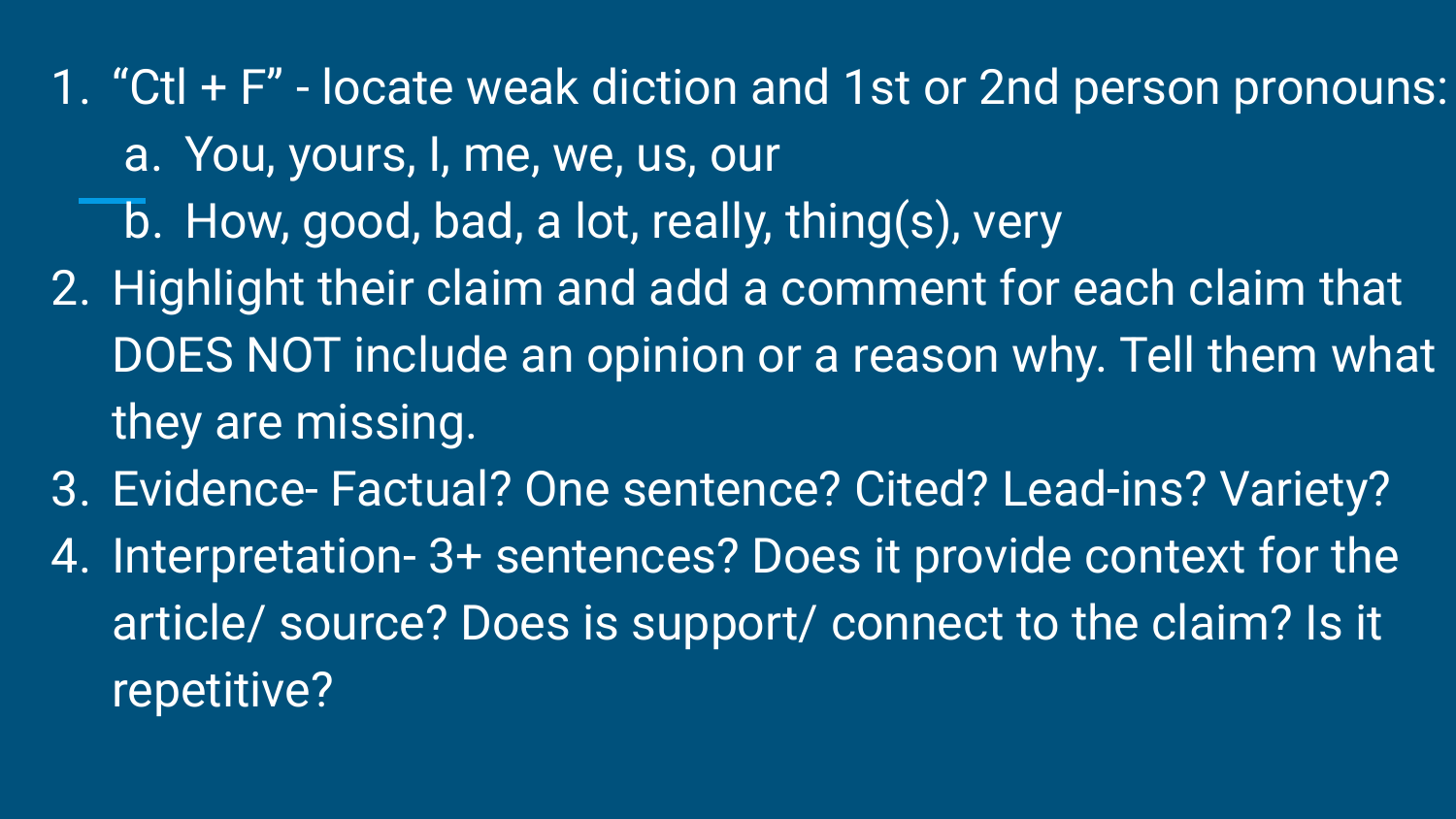

“Ctl + F” - locate weak diction and 1st or 2nd person pronouns:
You, yours, I, me, we, us, our
How, good, bad, a lot, really, thing(s), very
Highlight their claim and add a comment for each claim that DOES NOT include an opinion or a reason why. Tell them what they are missing.
Evidence- Factual? One sentence? Cited? Lead-ins? Variety?
Interpretation- 3+ sentences? Does it provide context for the article/ source? Does is support/ connect to the claim? Is it repetitive?